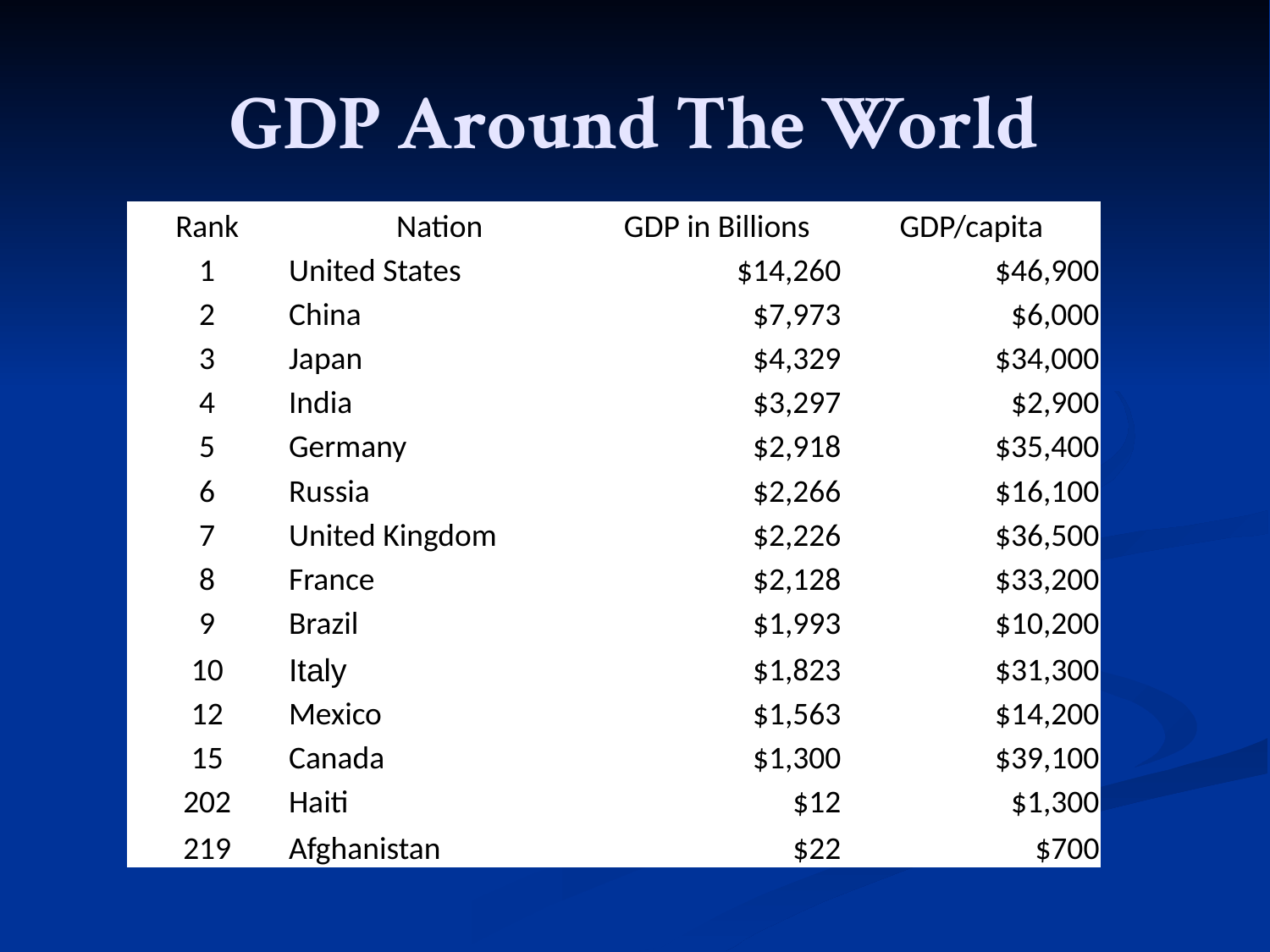

# GDP Around The World
| Rank | Nation | GDP in Billions | GDP/capita |
| --- | --- | --- | --- |
| 1 | United States | $14,260 | $46,900 |
| 2 | China | $7,973 | $6,000 |
| 3 | Japan | $4,329 | $34,000 |
| 4 | India | $3,297 | $2,900 |
| 5 | Germany | $2,918 | $35,400 |
| 6 | Russia | $2,266 | $16,100 |
| 7 | United Kingdom | $2,226 | $36,500 |
| 8 | France | $2,128 | $33,200 |
| 9 | Brazil | $1,993 | $10,200 |
| 10 | Italy | $1,823 | $31,300 |
| 12 | Mexico | $1,563 | $14,200 |
| 15 | Canada | $1,300 | $39,100 |
| 202 | Haiti | $12 | $1,300 |
| 219 | Afghanistan | $22 | $700 |